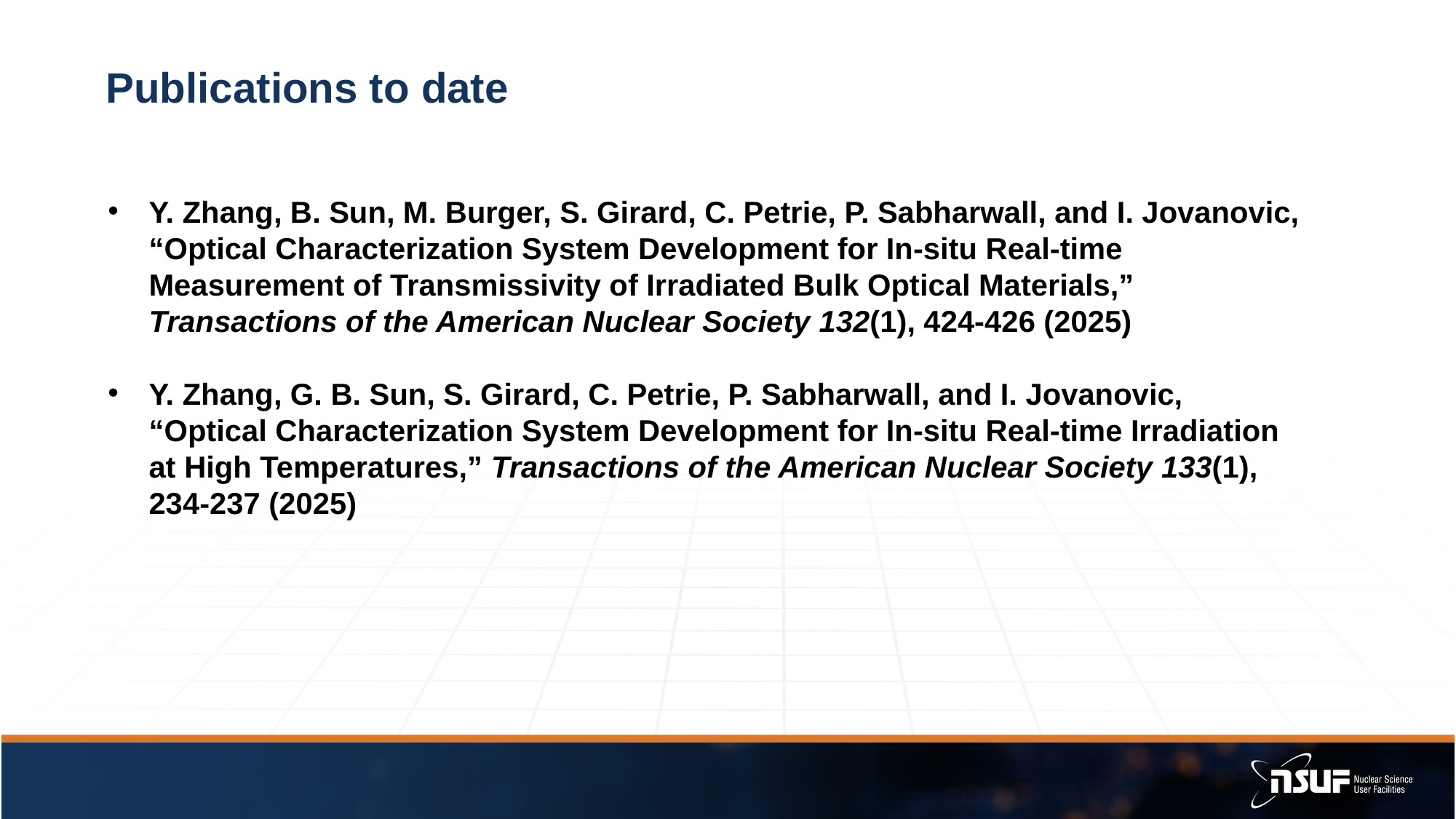

# Publications to date
Y. Zhang, B. Sun, M. Burger, S. Girard, C. Petrie, P. Sabharwall, and I. Jovanovic, “Optical Characterization System Development for In-situ Real-time Measurement of Transmissivity of Irradiated Bulk Optical Materials,” Transactions of the American Nuclear Society 132(1), 424-426 (2025)

Y. Zhang, G. B. Sun, S. Girard, C. Petrie, P. Sabharwall, and I. Jovanovic, “Optical Characterization System Development for In-situ Real-time Irradiation at High Temperatures,” Transactions of the American Nuclear Society 133(1), 234-237 (2025)